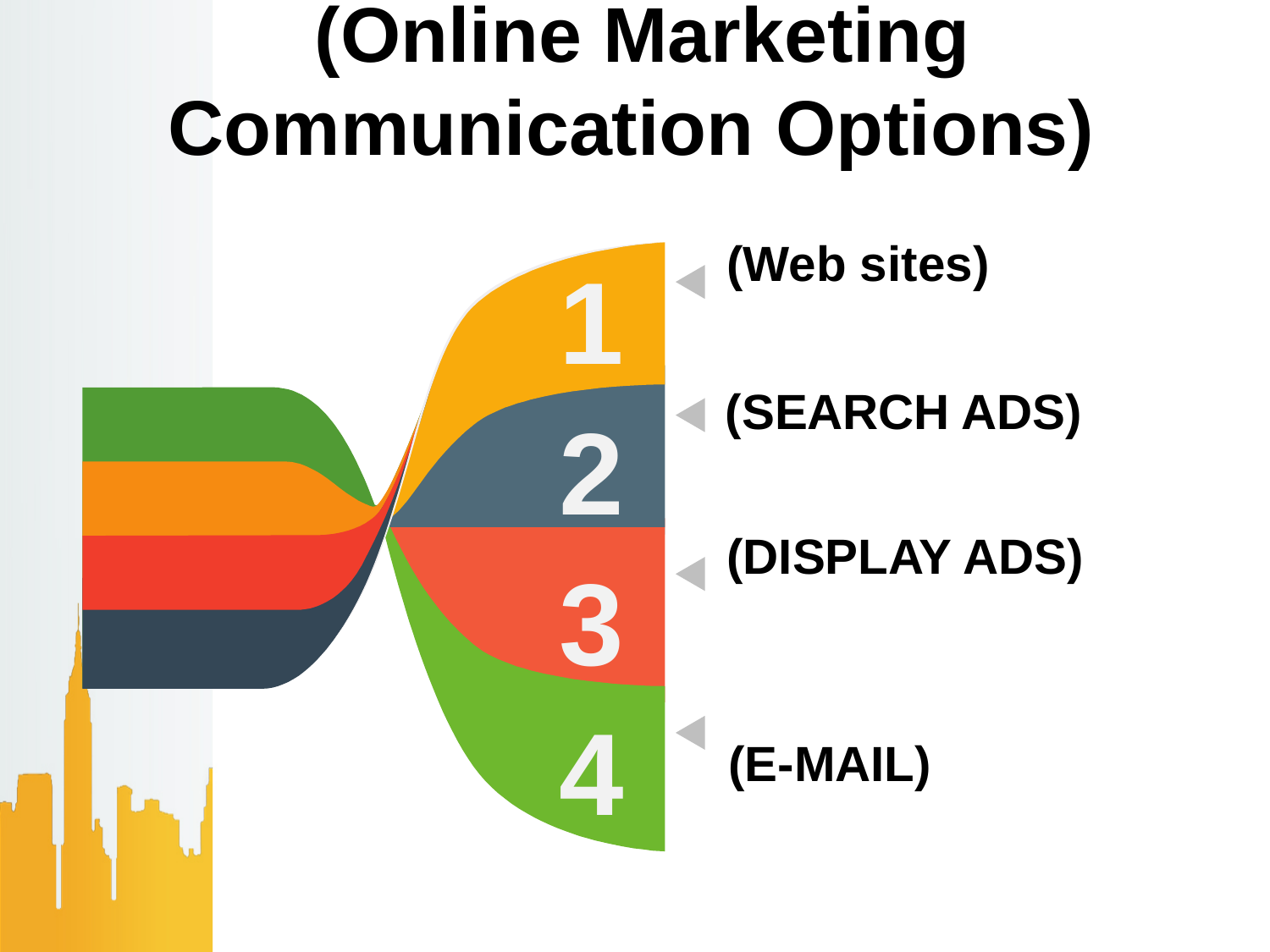

# (Online Marketing Communication Options)
(Web sites)
1

(Search ads)
2

(Display ads)
3

(E-mail)
4